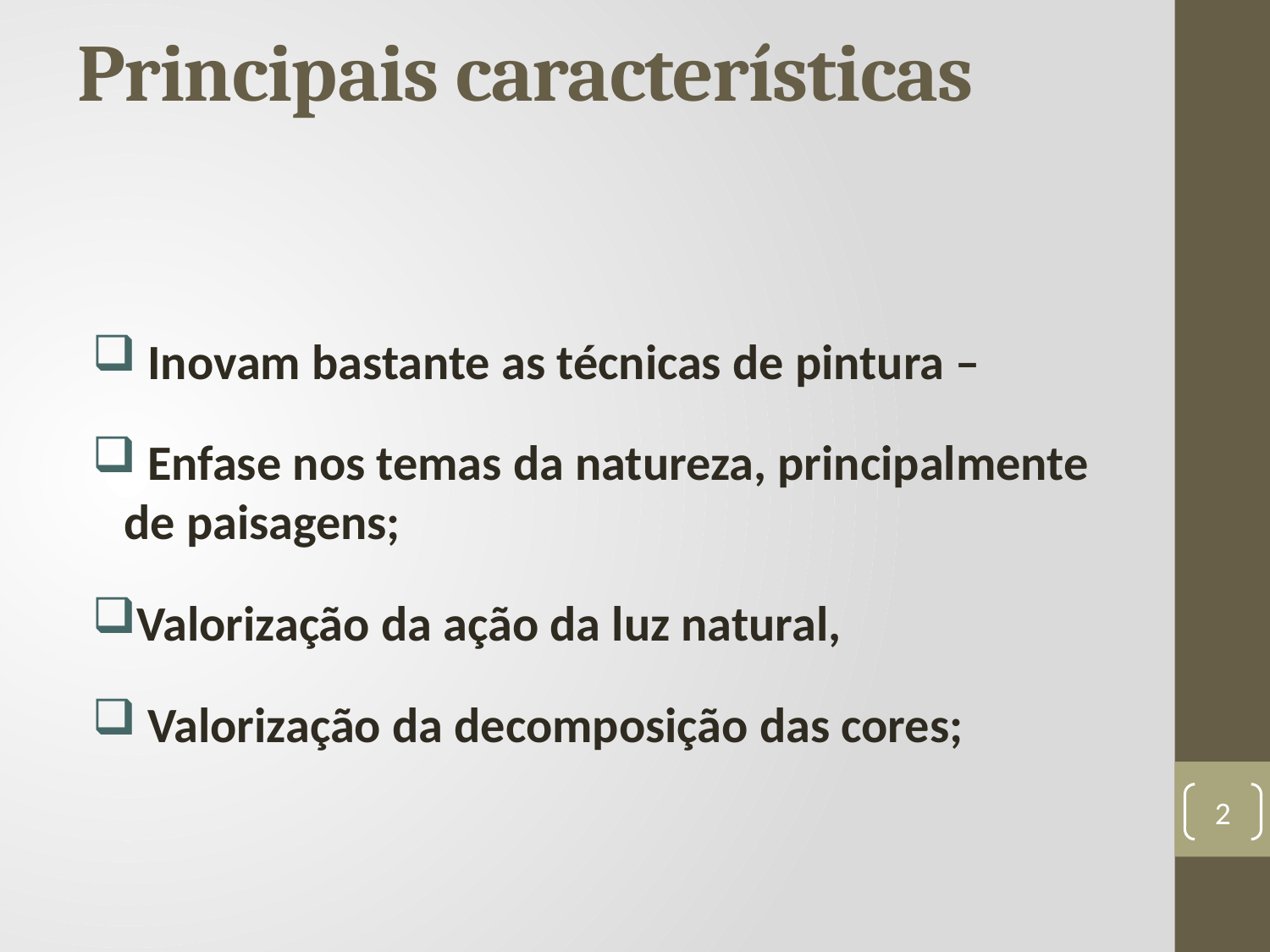

# Principais características

 Inovam bastante as técnicas de pintura –
 Enfase nos temas da natureza, principalmente de paisagens;
Valorização da ação da luz natural,
 Valorização da decomposição das cores;

2